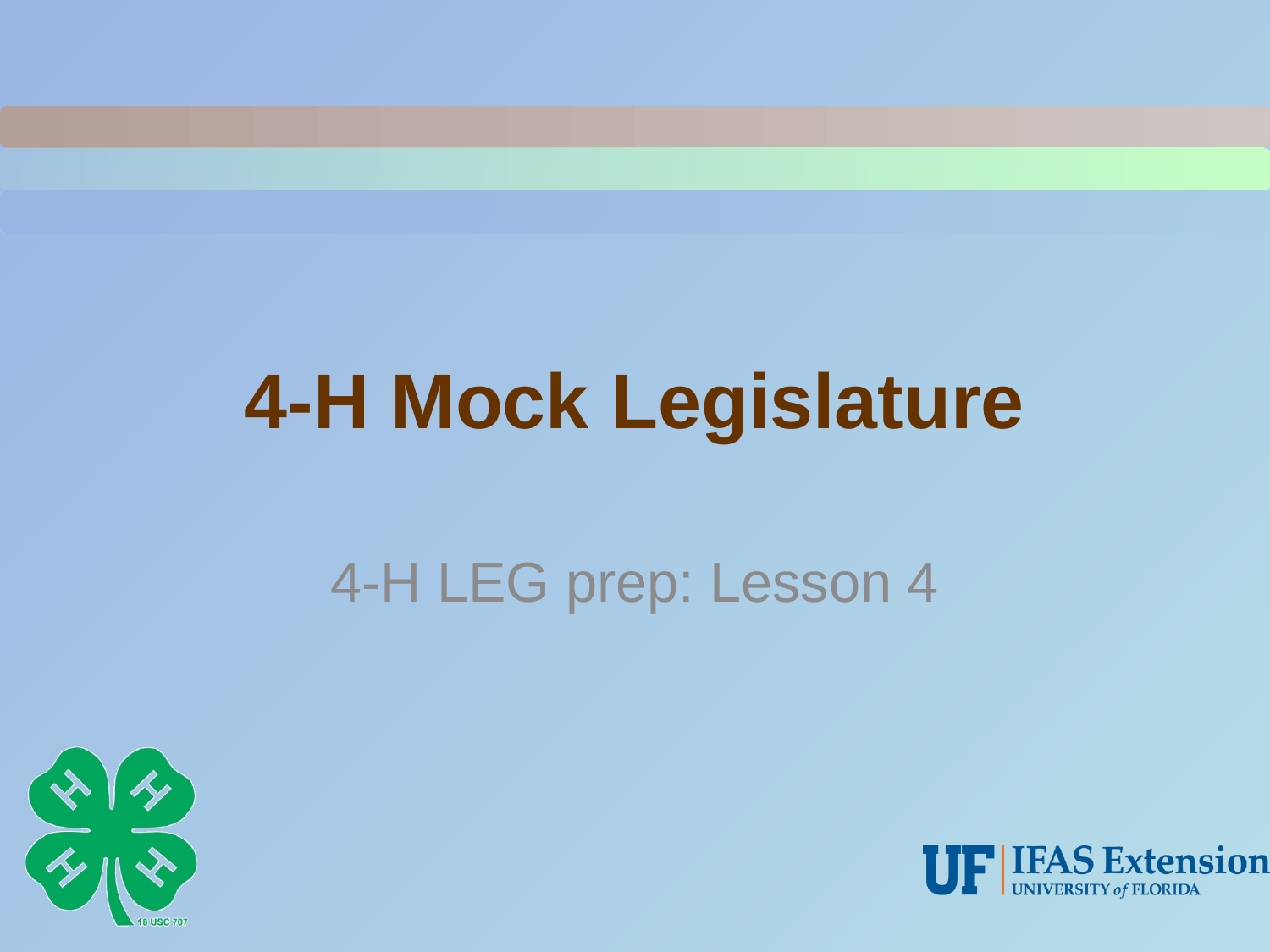

# 4-H Mock Legislature
4-H LEG prep: Lesson 4